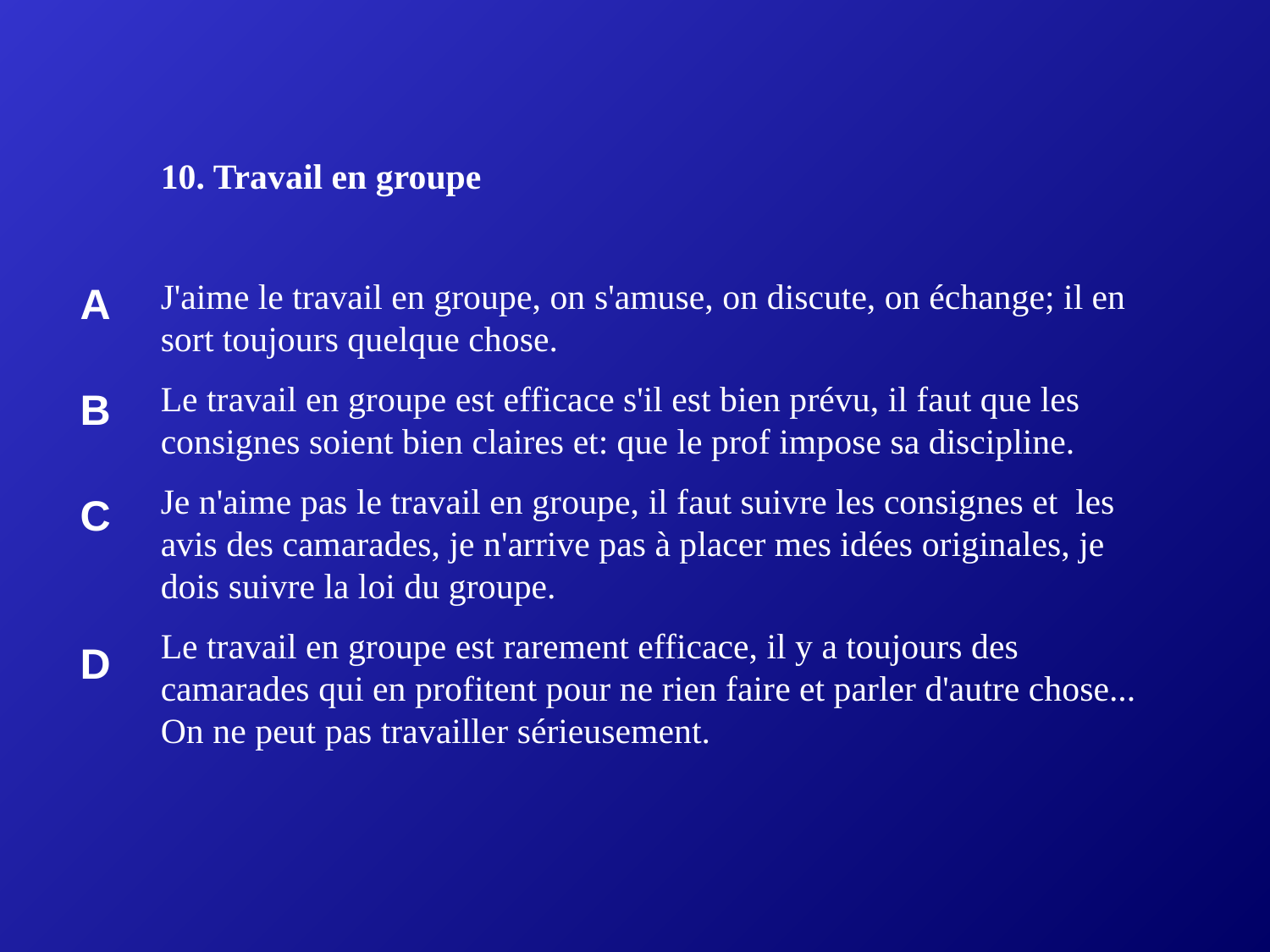

10. Travail en groupe

J'aime le travail en groupe, on s'amuse, on discute, on échange; il en sort toujours quelque chose.
Le travail en groupe est efficace s'il est bien prévu, il faut que les consignes soient bien claires et: que le prof impose sa discipline.
Je n'aime pas le travail en groupe, il faut suivre les consignes et  les avis des camarades, je n'arrive pas à placer mes idées originales, je dois suivre la loi du groupe.
Le travail en groupe est rarement efficace, il y a toujours des camarades qui en profitent pour ne rien faire et parler d'autre chose... On ne peut pas travailler sérieusement.

| A |
| --- |
| B |
| C |
| D |